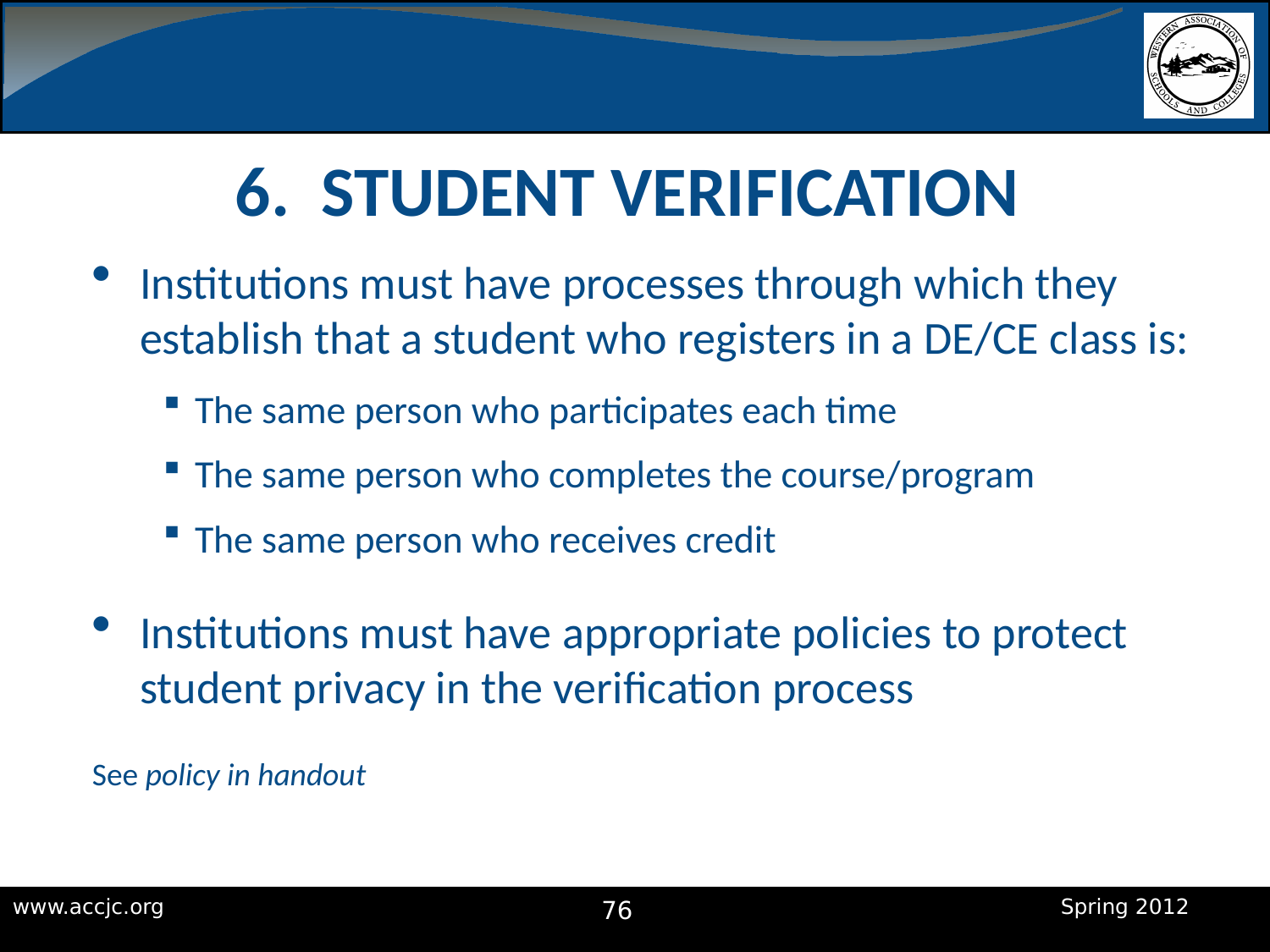

# 6.  Student Verification
Institutions must have processes through which they establish that a student who registers in a DE/CE class is:
The same person who participates each time
The same person who completes the course/program
The same person who receives credit
Institutions must have appropriate policies to protect student privacy in the verification process

See policy in handout
76